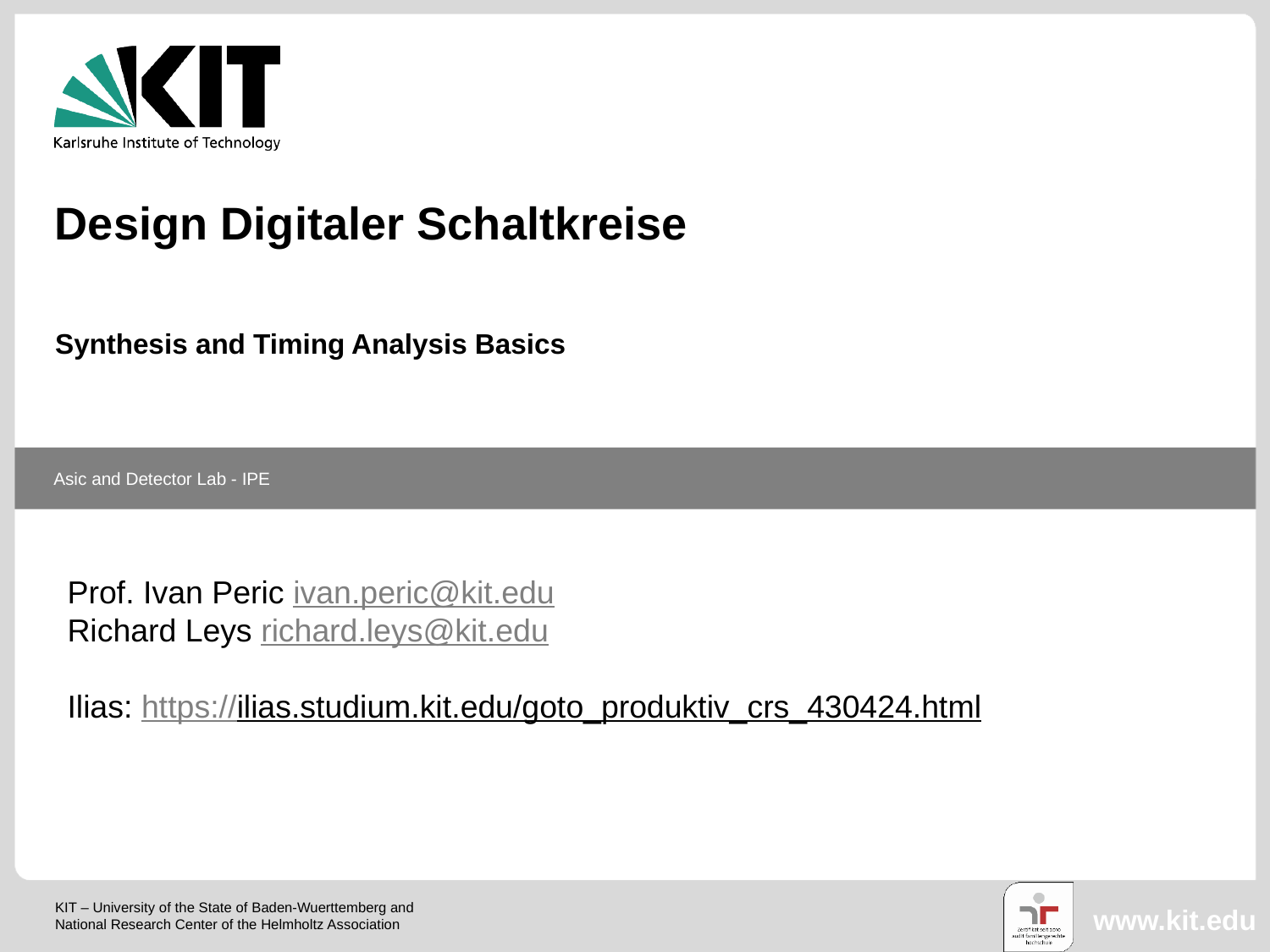

Design Digitaler Schaltkreise
Synthesis and Timing Analysis Basics
Prof. Ivan Peric ivan.peric@kit.edu
Richard Leys richard.leys@kit.edu
Ilias: https://ilias.studium.kit.edu/goto_produktiv_crs_430424.html